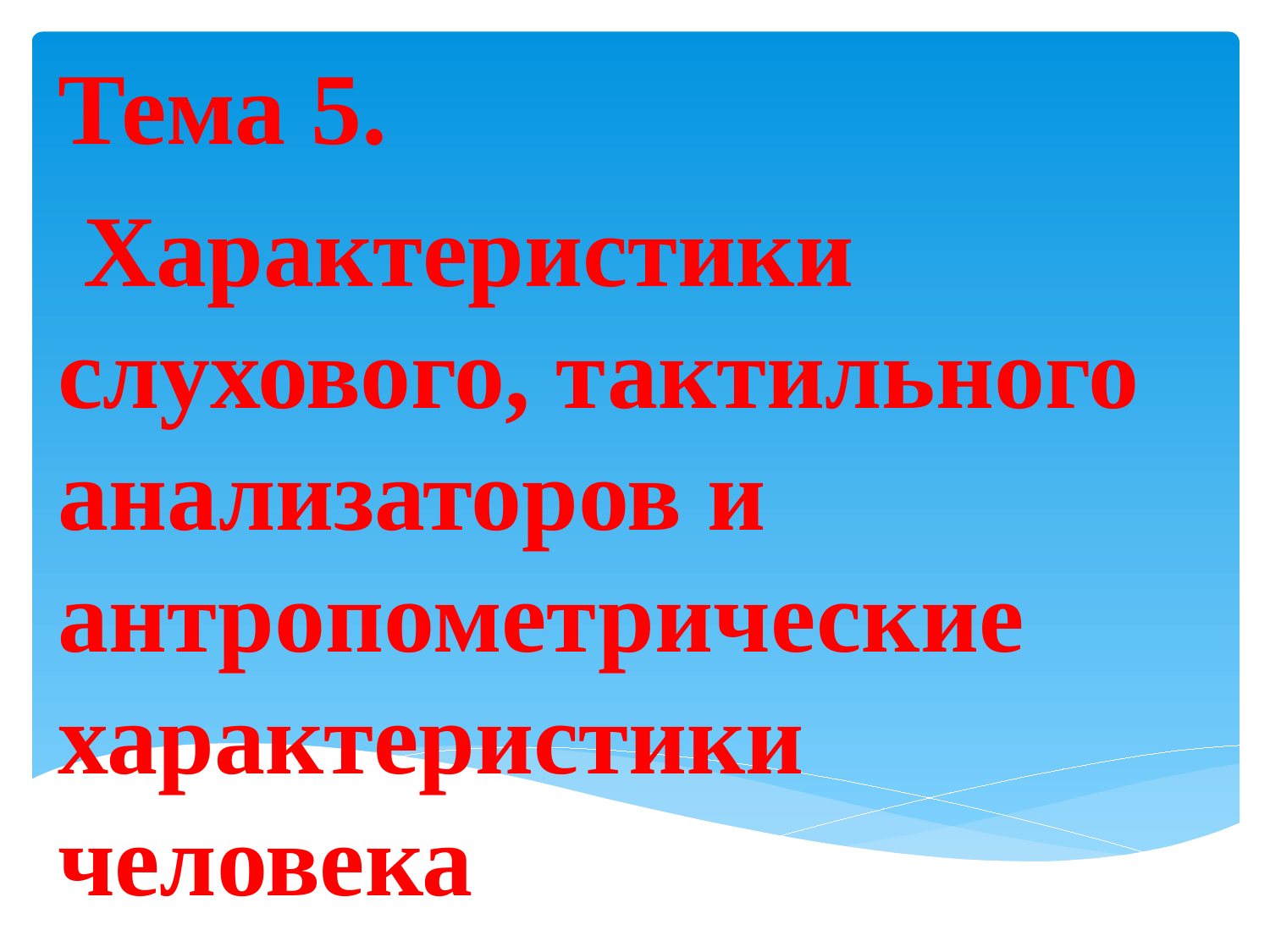

Тема 5.
 Характеристики слухового, тактильного анализаторов и антропометрические характеристики человека